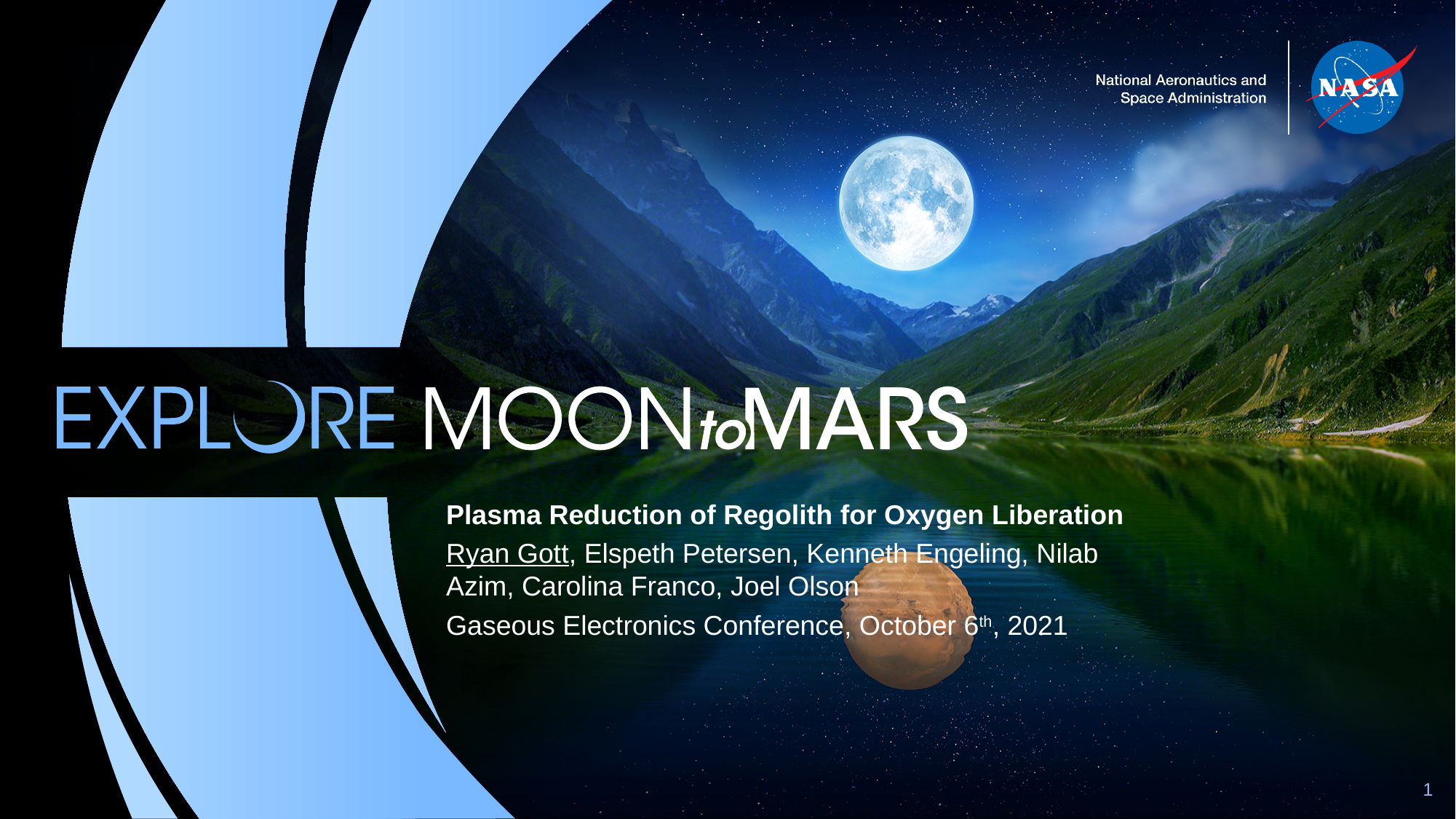

Plasma Reduction of Regolith for Oxygen Liberation
Ryan Gott, Elspeth Petersen, Kenneth Engeling, Nilab Azim, Carolina Franco, Joel Olson
Gaseous Electronics Conference, October 6th, 2021
1